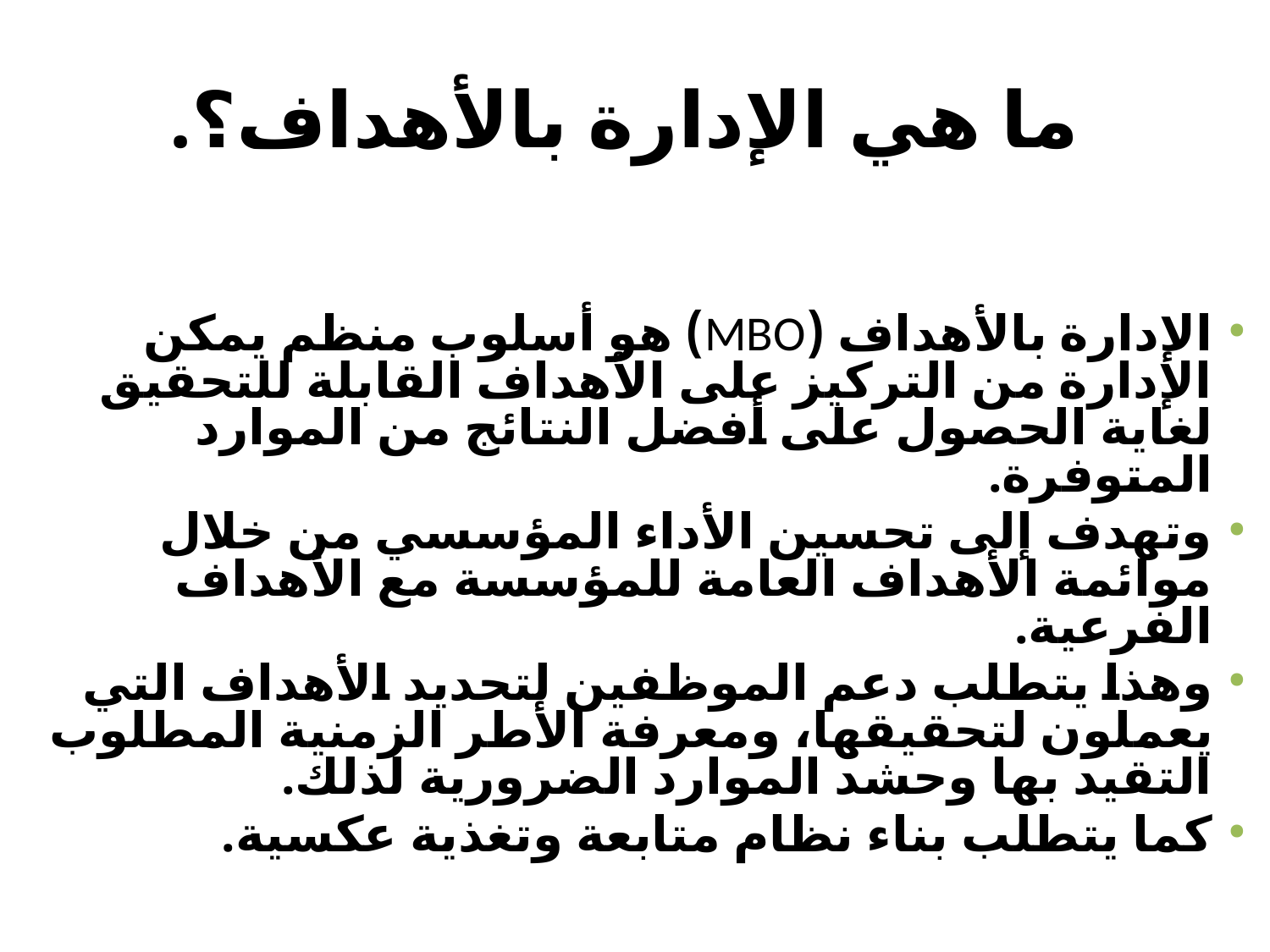

# ما هي الإدارة بالأهداف؟.
الإدارة بالأهداف (MBO) هو أسلوب منظم يمكن الإدارة من التركيز على الأهداف القابلة للتحقيق لغاية الحصول على أفضل النتائج من الموارد المتوفرة.
وتهدف إلى تحسين الأداء المؤسسي من خلال موائمة الأهداف العامة للمؤسسة مع الأهداف الفرعية.
وهذا يتطلب دعم الموظفين لتحديد الأهداف التي يعملون لتحقيقها، ومعرفة الأطر الزمنية المطلوب التقيد بها وحشد الموارد الضرورية لذلك.
كما يتطلب بناء نظام متابعة وتغذية عكسية.